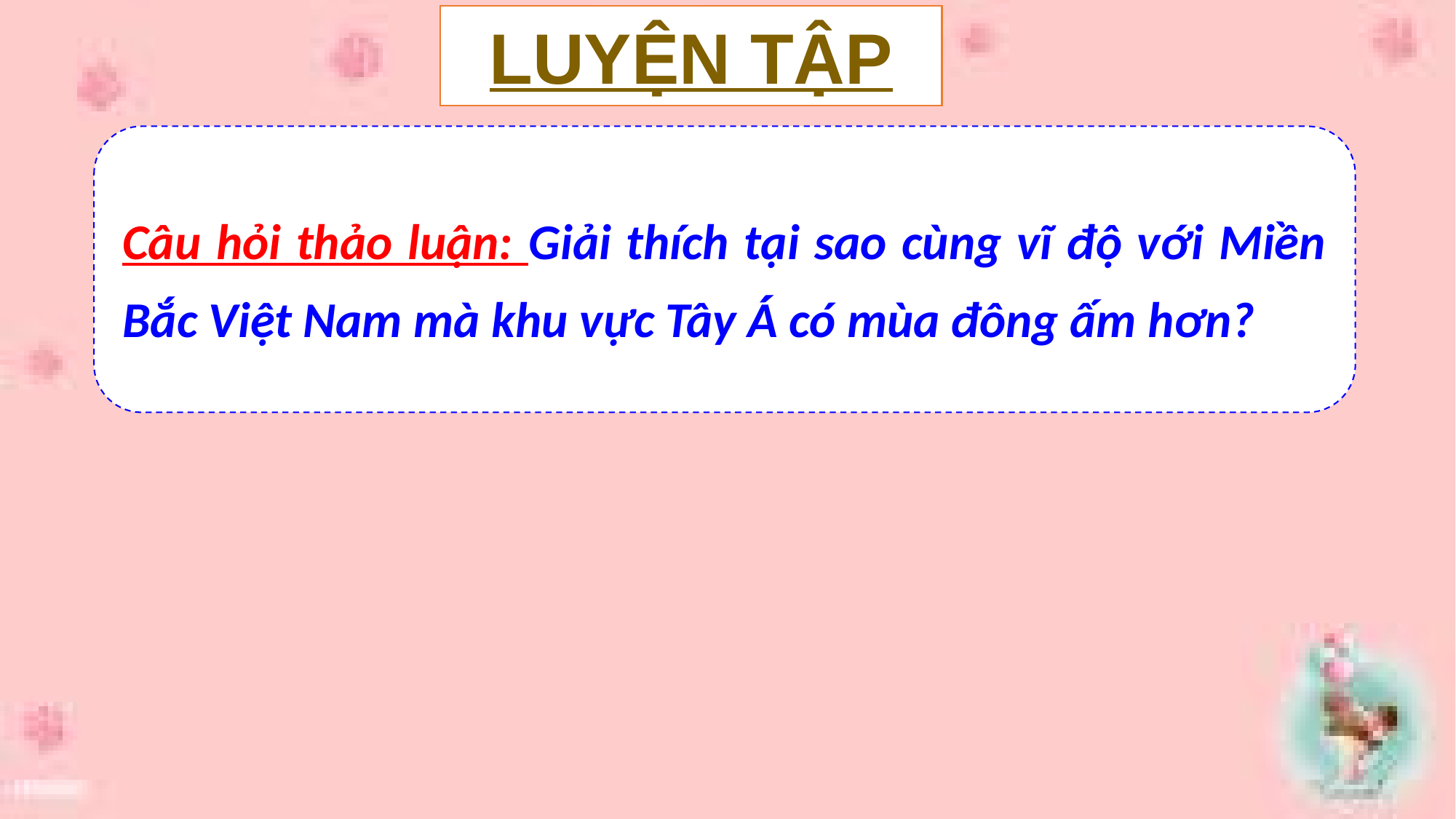

LUYỆN TẬP
Câu hỏi thảo luận: Giải thích tại sao cùng vĩ độ với Miền Bắc Việt Nam mà khu vực Tây Á có mùa đông ấm hơn?